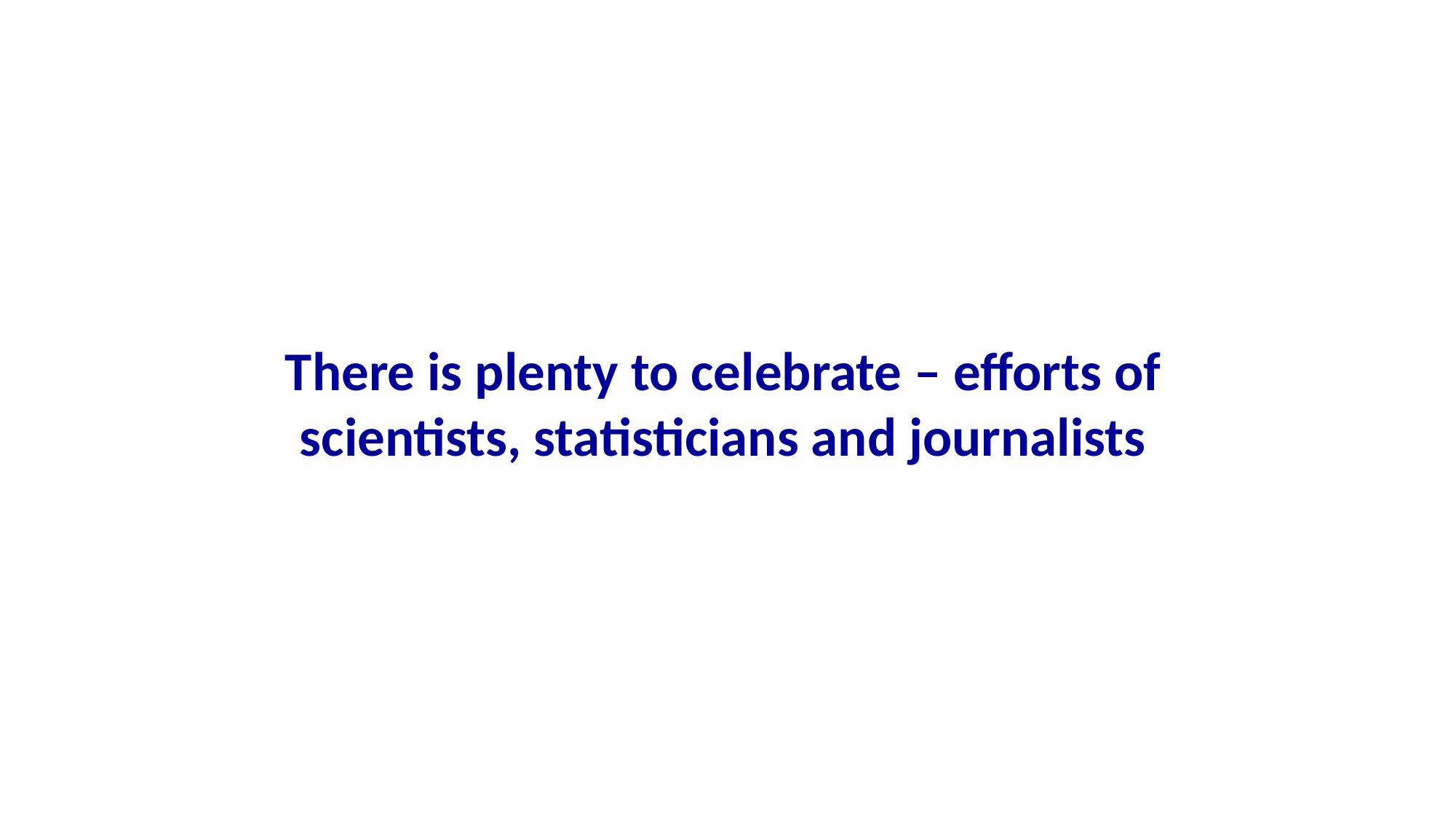

There is plenty to celebrate – efforts of scientists, statisticians and journalists